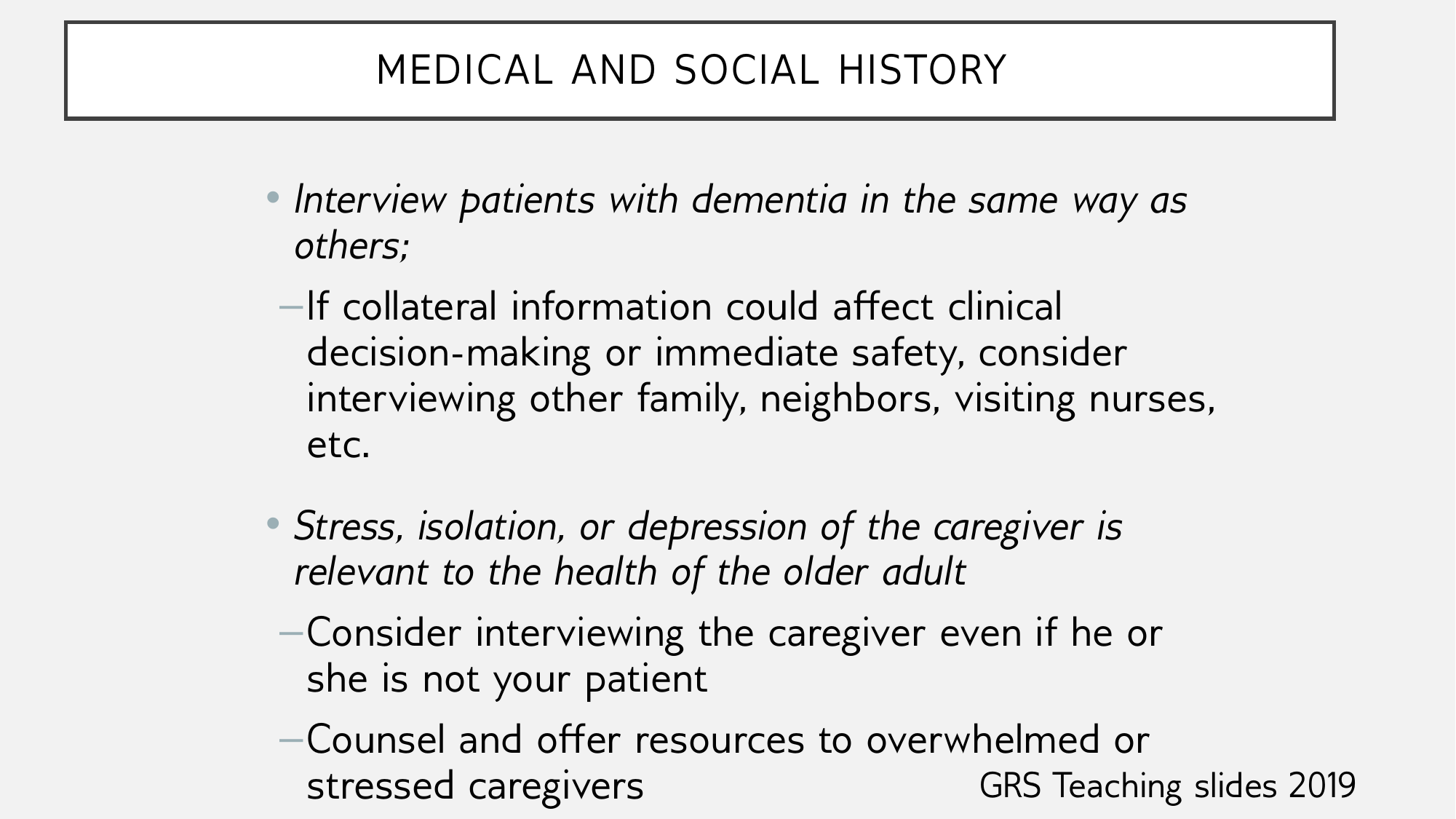

# MEDICAL AND SOCIAL HISTORY
Interview patients with dementia in the same way as others;
If collateral information could affect clinical decision-making or immediate safety, consider interviewing other family, neighbors, visiting nurses, etc.
Stress, isolation, or depression of the caregiver is relevant to the health of the older adult
Consider interviewing the caregiver even if he or she is not your patient
Counsel and offer resources to overwhelmed or stressed caregivers
GRS Teaching slides 2019